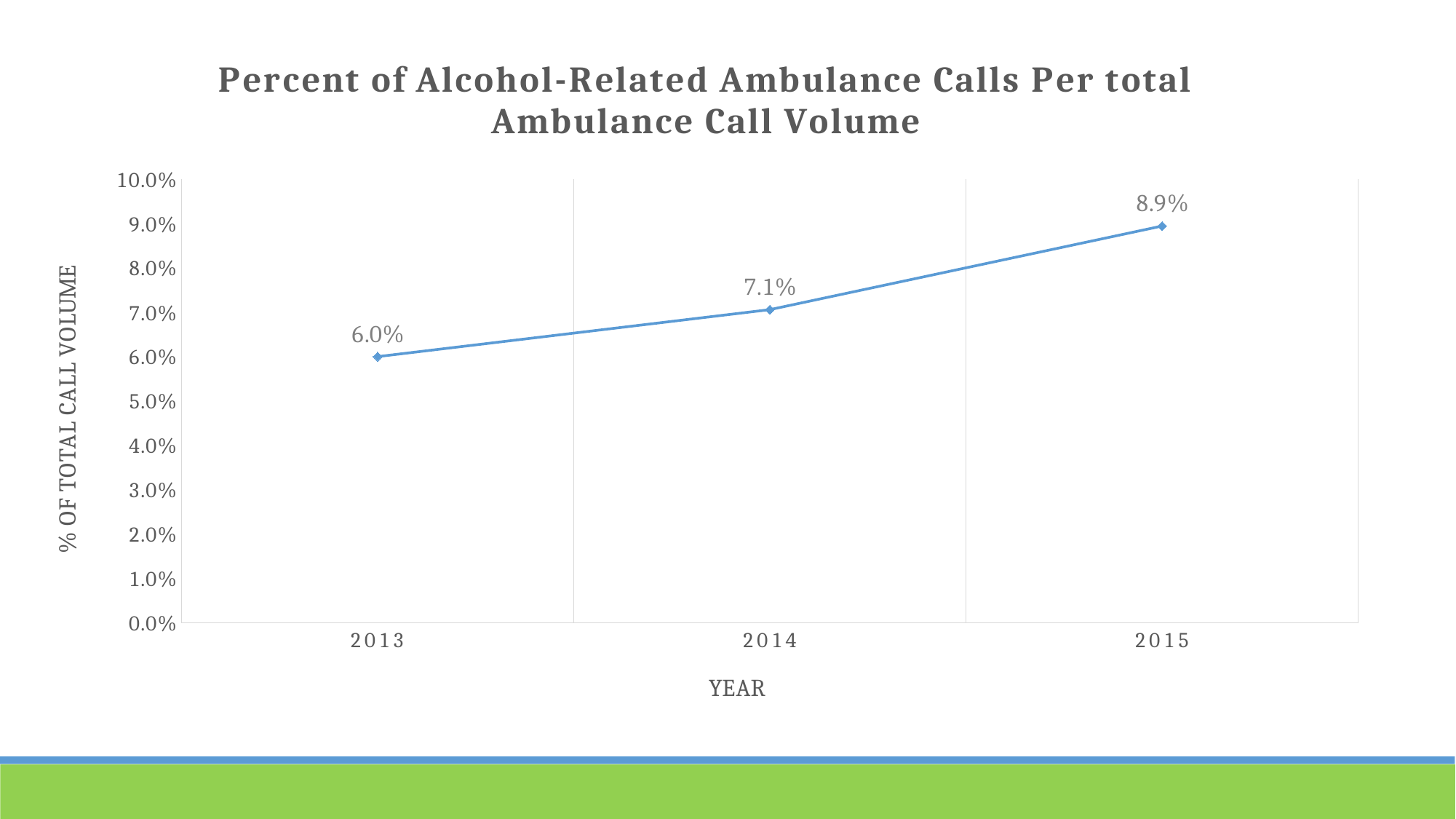

### Chart: Percent of Alcohol-Related Ambulance Calls Per total Ambulance Call Volume

| Category | Percentage of Total Volume |
|---|---|
| 2013 | 0.060004116920543436 |
| 2014 | 0.07060333761232349 |
| 2015 | 0.089453284373725 |